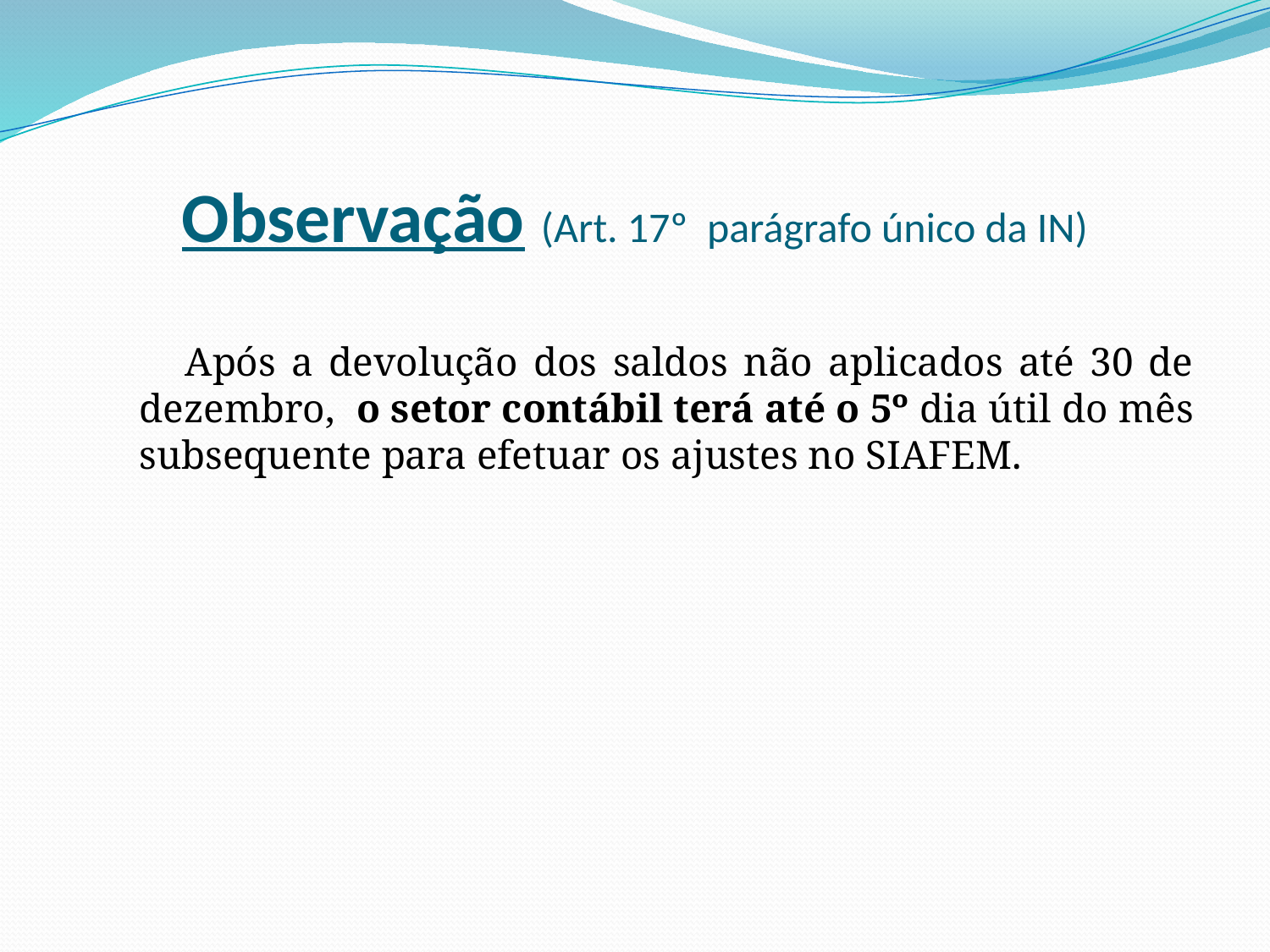

# Observação (Art. 17º  parágrafo único da IN)

       Após a devolução dos saldos não aplicados até 30 de dezembro,  o setor contábil terá até o 5º dia útil do mês subsequente para efetuar os ajustes no SIAFEM.